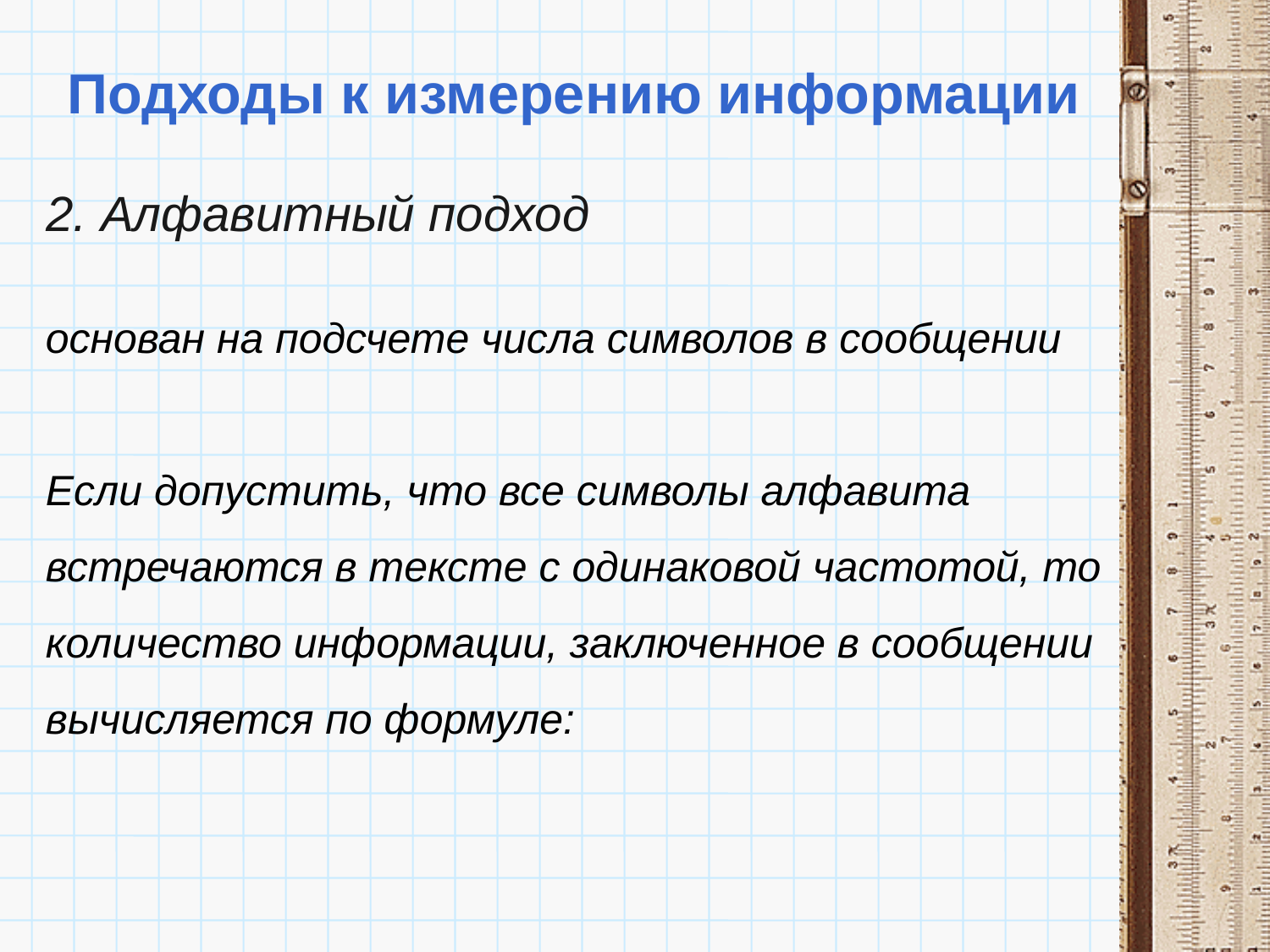

# Подходы к измерению информации
2. Алфавитный подход
основан на подсчете числа символов в сообщении

Если допустить, что все символы алфавита встречаются в тексте с одинаковой частотой, то количество информации, заключенное в сообщении вычисляется по формуле: